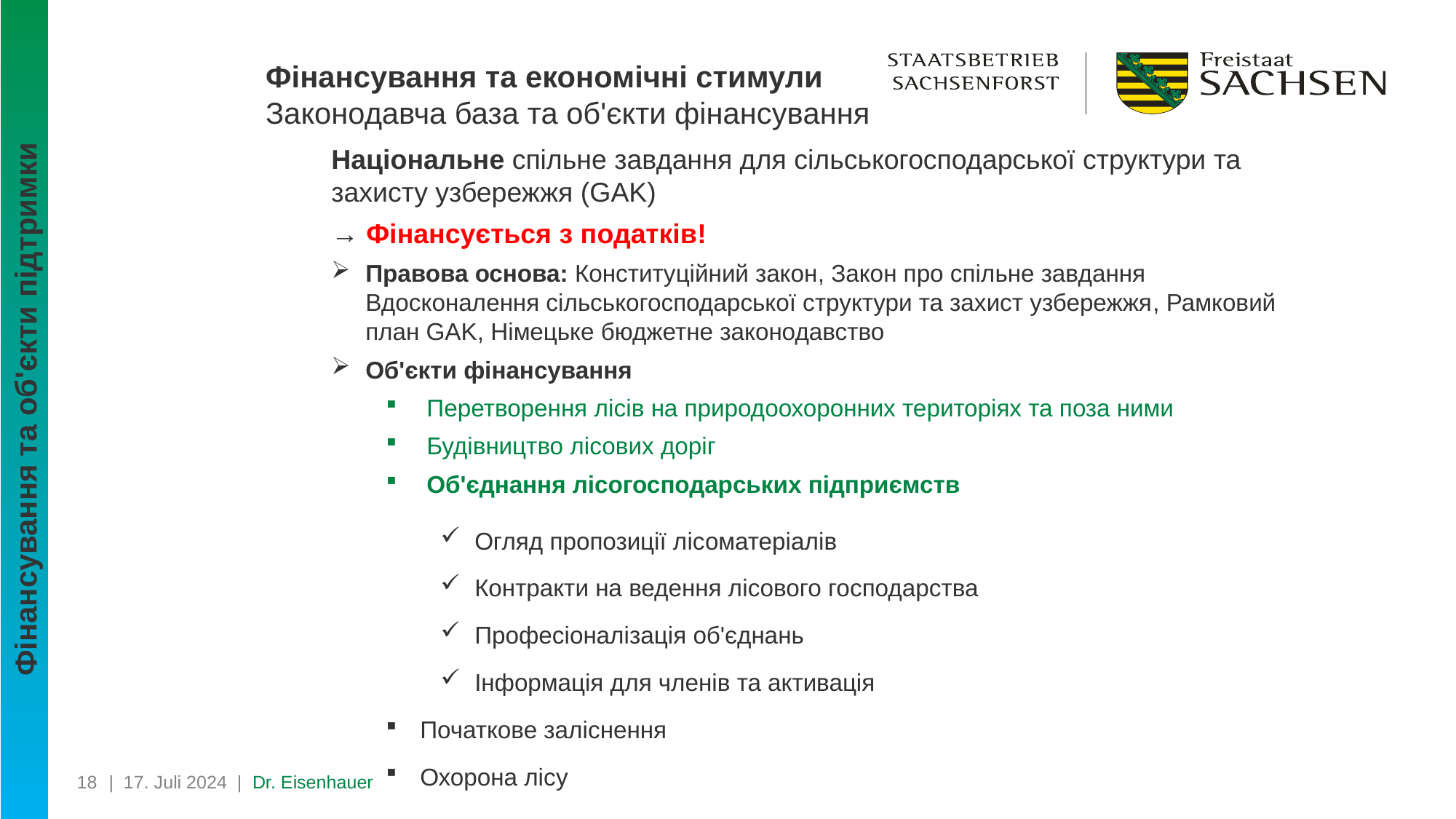

Фінансування та економічні стимули
Законодавча база та об'єкти фінансування
Національне спільне завдання для сільськогосподарської структури та захисту узбережжя (GAK)
→ Фінансується з податків!
Правова основа: Конституційний закон, Закон про спільне завдання Вдосконалення сільськогосподарської структури та захист узбережжя, Рамковий план GAK, Німецьке бюджетне законодавство
Об'єкти фінансування
 Перетворення лісів на природоохоронних територіях та поза ними
 Будівництво лісових доріг
 Об'єднання лісогосподарських підприємств
Огляд пропозиції лісоматеріалів
Контракти на ведення лісового господарства
Професіоналізація об'єднань
Інформація для членів та активація
Початкове заліснення
Охорона лісу
Фінансування та об'єкти підтримки
18
|  17. Juli 2024  |  Dr. Eisenhauer